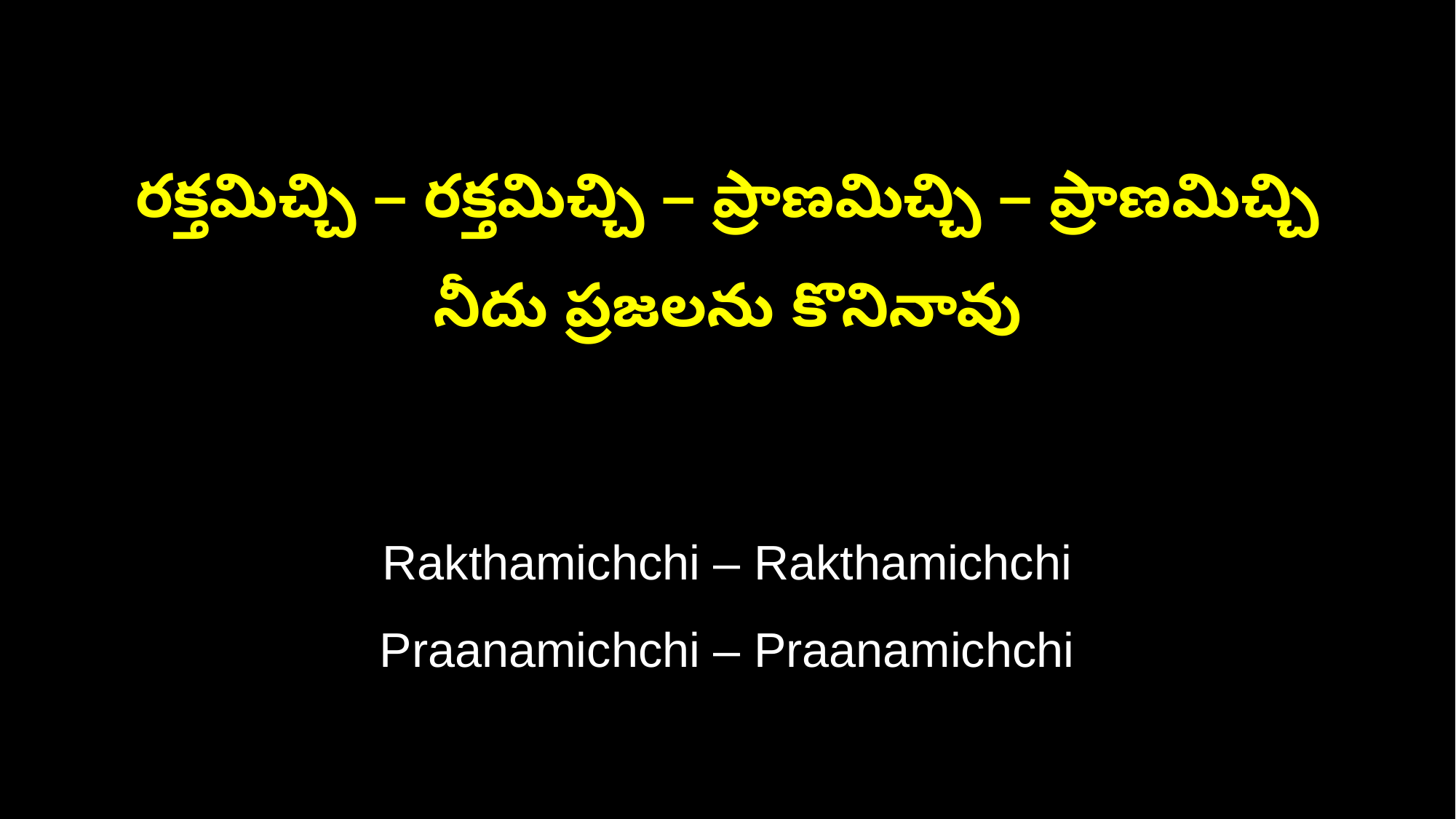

రక్తమిచ్చి – రక్తమిచ్చి – ప్రాణమిచ్చి – ప్రాణమిచ్చి
నీదు ప్రజలను కొనినావు
Rakthamichchi – Rakthamichchi
Praanamichchi – Praanamichchi